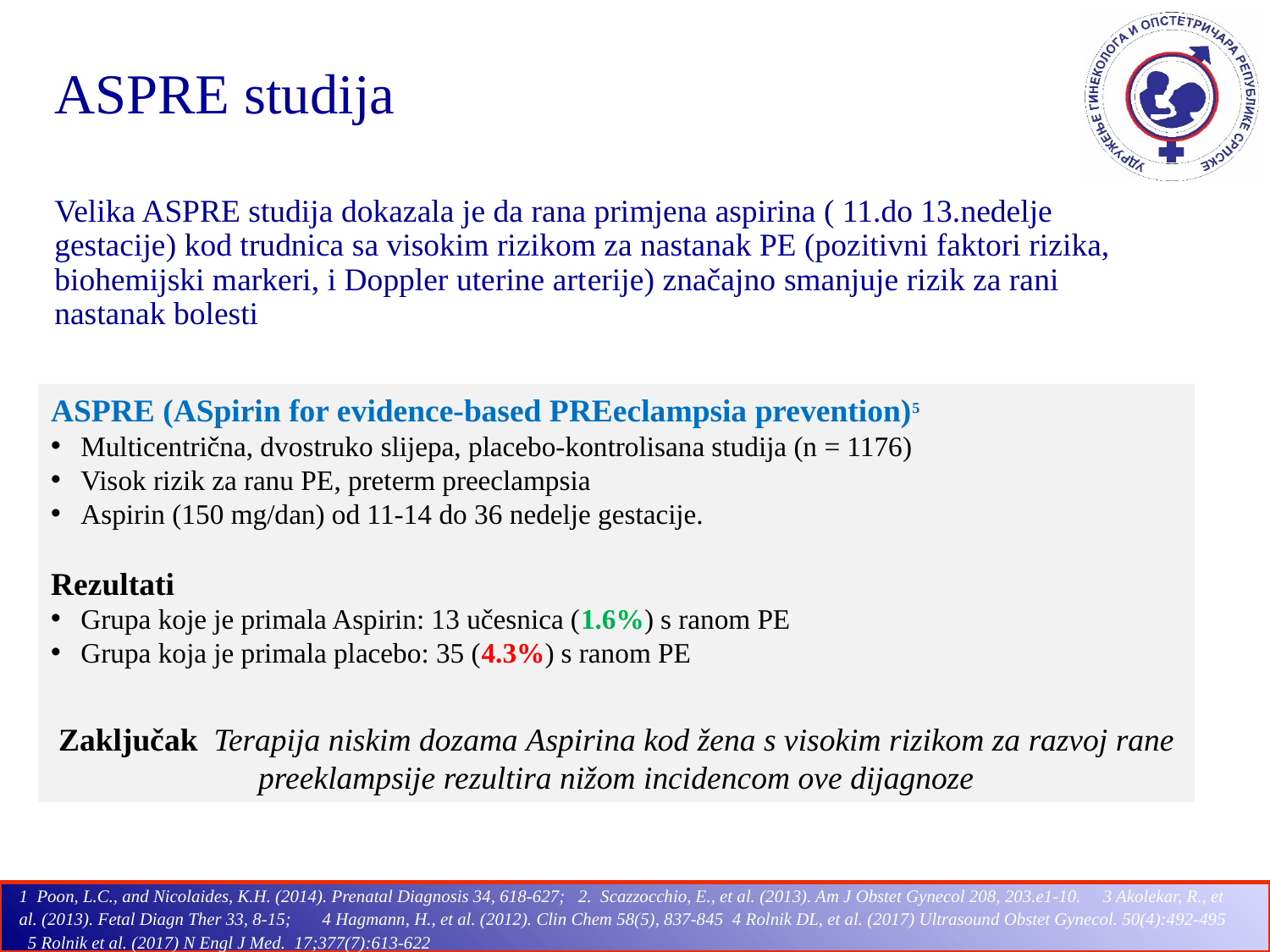

# ASPRE studija Velika ASPRE studija dokazala je da rana primjena aspirina ( 11.do 13.nedelje gestacije) kod trudnica sa visokim rizikom za nastanak PE (pozitivni faktori rizika, biohemijski markeri, i Doppler uterine arterije) značajno smanjuje rizik za rani nastanak bolesti
ASPRE (ASpirin for evidence-based PREeclampsia prevention)5
Multicentrična, dvostruko slijepa, placebo-kontrolisana studija (n = 1176)
Visok rizik za ranu PE, preterm preeclampsia
Aspirin (150 mg/dan) od 11-14 do 36 nedelje gestacije.

Rezultati
Grupa koje je primala Aspirin: 13 učesnica (1.6%) s ranom PE
Grupa koja je primala placebo: 35 (4.3%) s ranom PE

Zaključak  Terapija niskim dozama Aspirina kod žena s visokim rizikom za razvoj rane preeklampsije rezultira nižom incidencom ove dijagnoze

1  Poon, L.C., and Nicolaides, K.H. (2014). Prenatal Diagnosis 34, 618-627;   2.  Scazzocchio, E., et al. (2013). Am J Obstet Gynecol 208, 203.e1-10.     3 Akolekar, R., et al. (2013). Fetal Diagn Ther 33, 8-15;       4 Hagmann, H., et al. (2012). Clin Chem 58(5), 837-845  4 Rolnik DL, et al. (2017) Ultrasound Obstet Gynecol. 50(4):492-495     5 Rolnik et al. (2017) N Engl J Med.  17;377(7):613-622